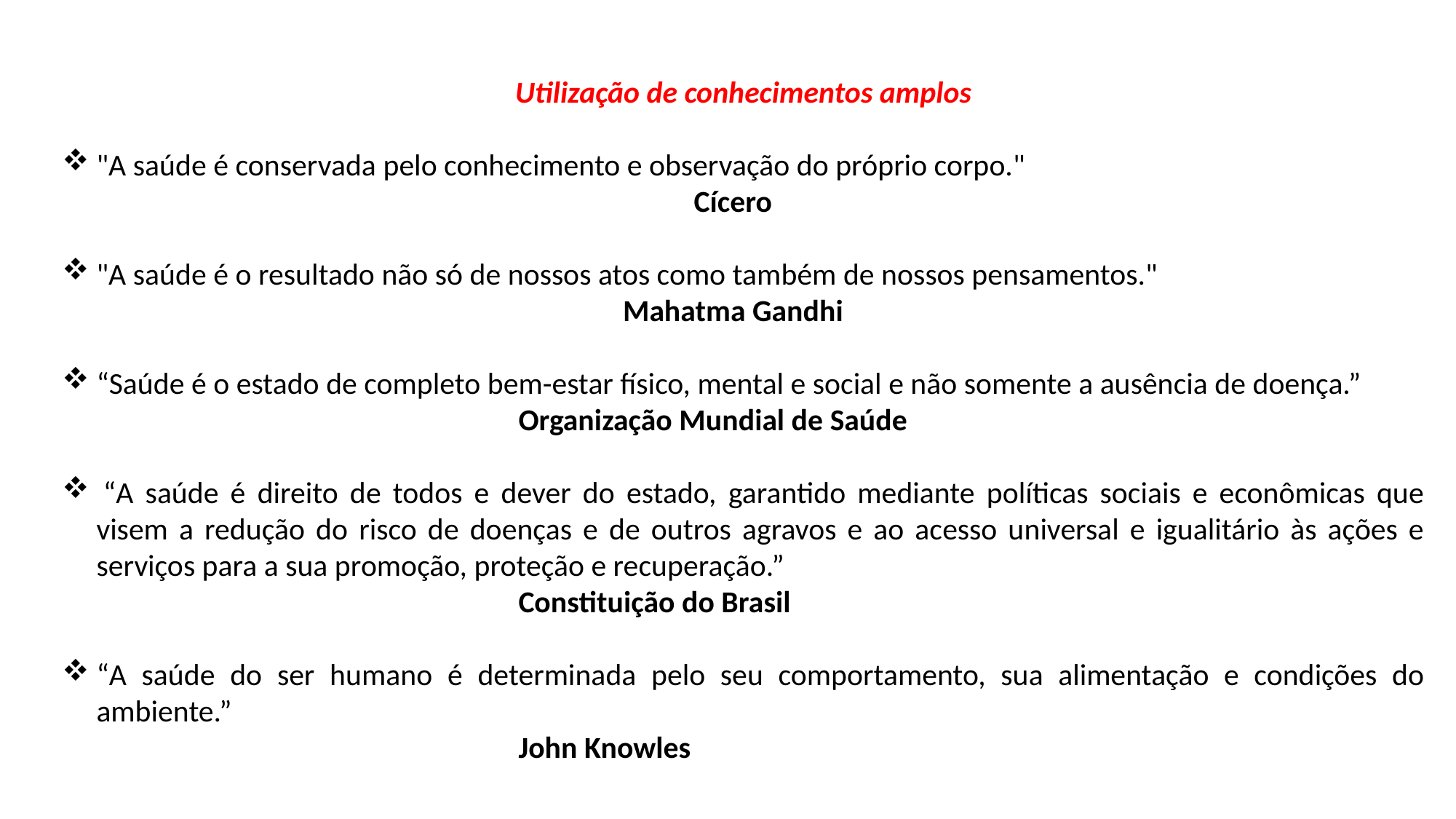

Utilização de conhecimentos amplos

"A saúde é conservada pelo conhecimento e observação do próprio corpo."
Cícero

"A saúde é o resultado não só de nossos atos como também de nossos pensamentos."
Mahatma Gandhi

“Saúde é o estado de completo bem-estar físico, mental e social e não somente a ausência de doença.”
                                                                  Organização Mundial de Saúde

 “A saúde é direito de todos e dever do estado, garantido mediante políticas sociais e econômicas que visem a redução do risco de doenças e de outros agravos e ao acesso universal e igualitário às ações e serviços para a sua promoção, proteção e recuperação.”
                                                                  Constituição do Brasil

“A saúde do ser humano é determinada pelo seu comportamento, sua alimentação e condições do ambiente.”
                                                                  John Knowles